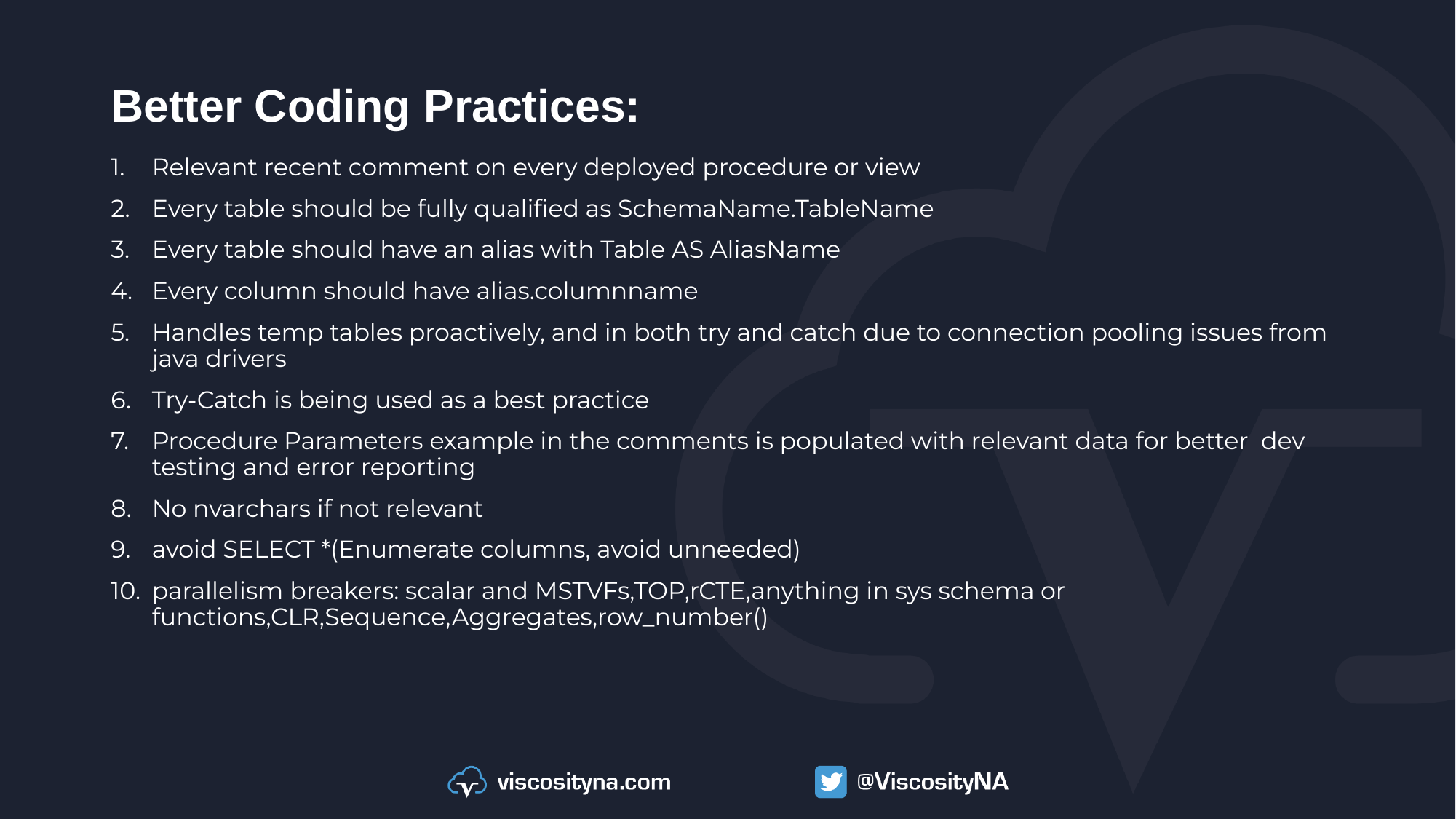

# Better Coding Practices:
Relevant recent comment on every deployed procedure or view
Every table should be fully qualified as SchemaName.TableName
Every table should have an alias with Table AS AliasName
Every column should have alias.columnname
Handles temp tables proactively, and in both try and catch due to connection pooling issues from java drivers
Try-Catch is being used as a best practice
Procedure Parameters example in the comments is populated with relevant data for better  dev testing and error reporting
No nvarchars if not relevant
avoid SELECT *(Enumerate columns, avoid unneeded)
parallelism breakers: scalar and MSTVFs,TOP,rCTE,anything in sys schema or functions,CLR,Sequence,Aggregates,row_number()